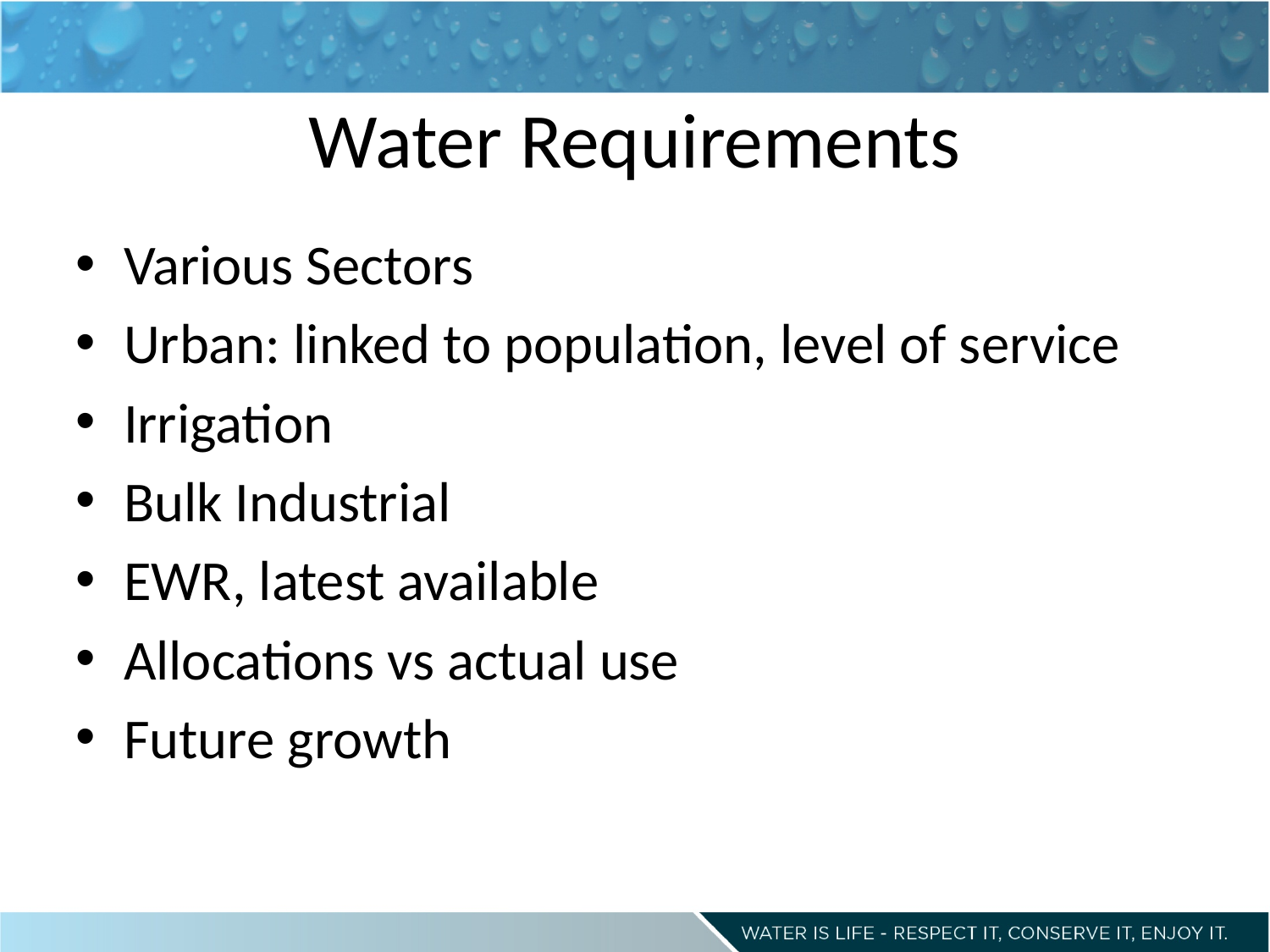

# Water Requirements
Various Sectors
Urban: linked to population, level of service
Irrigation
Bulk Industrial
EWR, latest available
Allocations vs actual use
Future growth